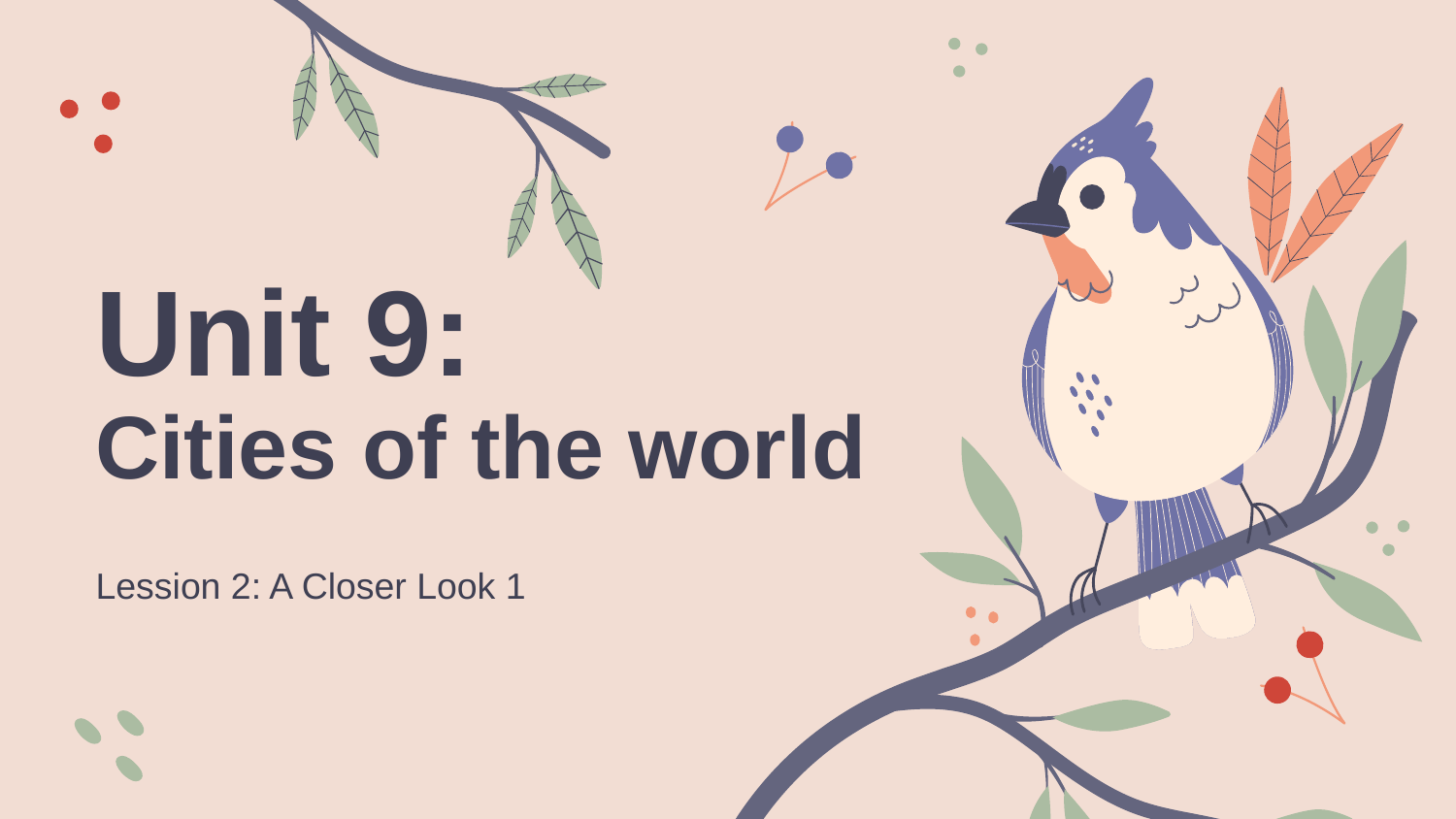

# Unit 9: Cities of the world
Lession 2: A Closer Look 1